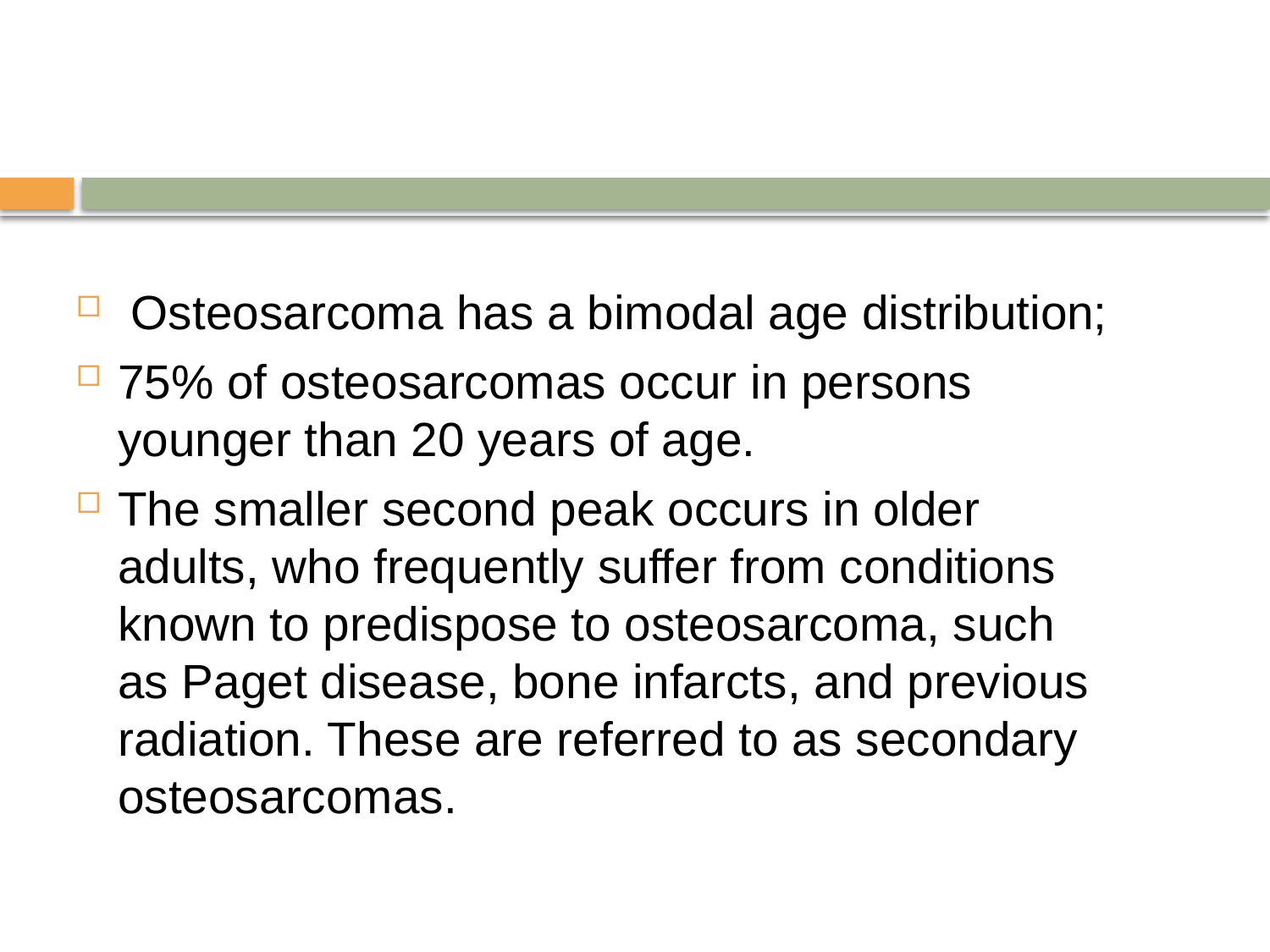

#
 Osteosarcoma has a bimodal age distribution;
75% of osteosarcomas occur in persons younger than 20 years of age.
The smaller second peak occurs in older adults, who frequently suffer from conditions known to predispose to osteosarcoma, such as Paget disease, bone infarcts, and previous radiation. These are referred to as secondary osteosarcomas.